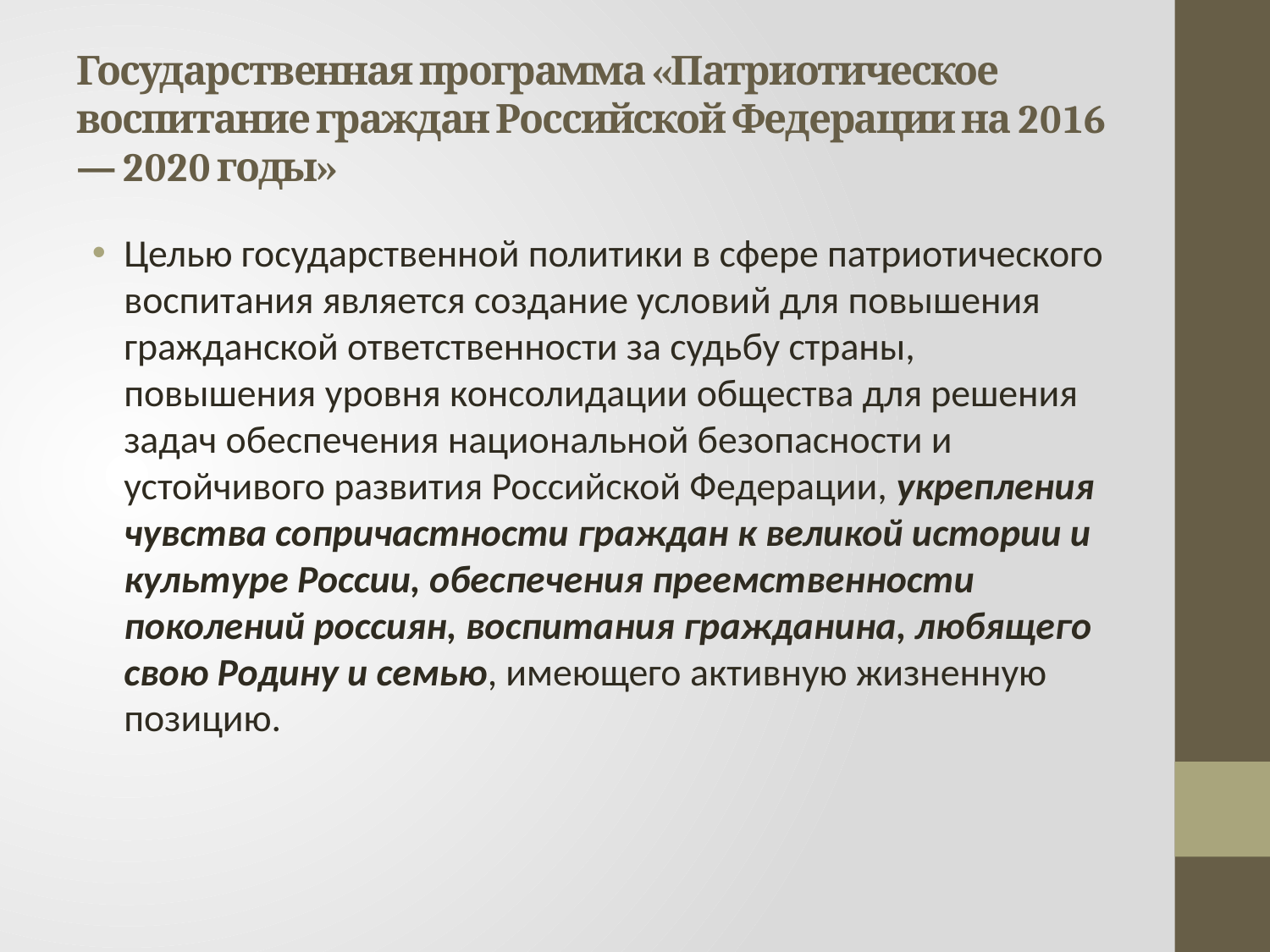

# Государственная программа «Патриотическое воспитание граждан Российской Федерации на 2016 — 2020 годы»
Целью государственной политики в сфере патриотического воспитания является создание условий для повышения гражданской ответственности за судьбу страны, повышения уровня консолидации общества для решения задач обеспечения национальной безопасности и устойчивого развития Российской Федерации, укрепления чувства сопричастности граждан к великой истории и культуре России, обеспечения преемственности поколений россиян, воспитания гражданина, любящего свою Родину и семью, имеющего активную жизненную позицию.